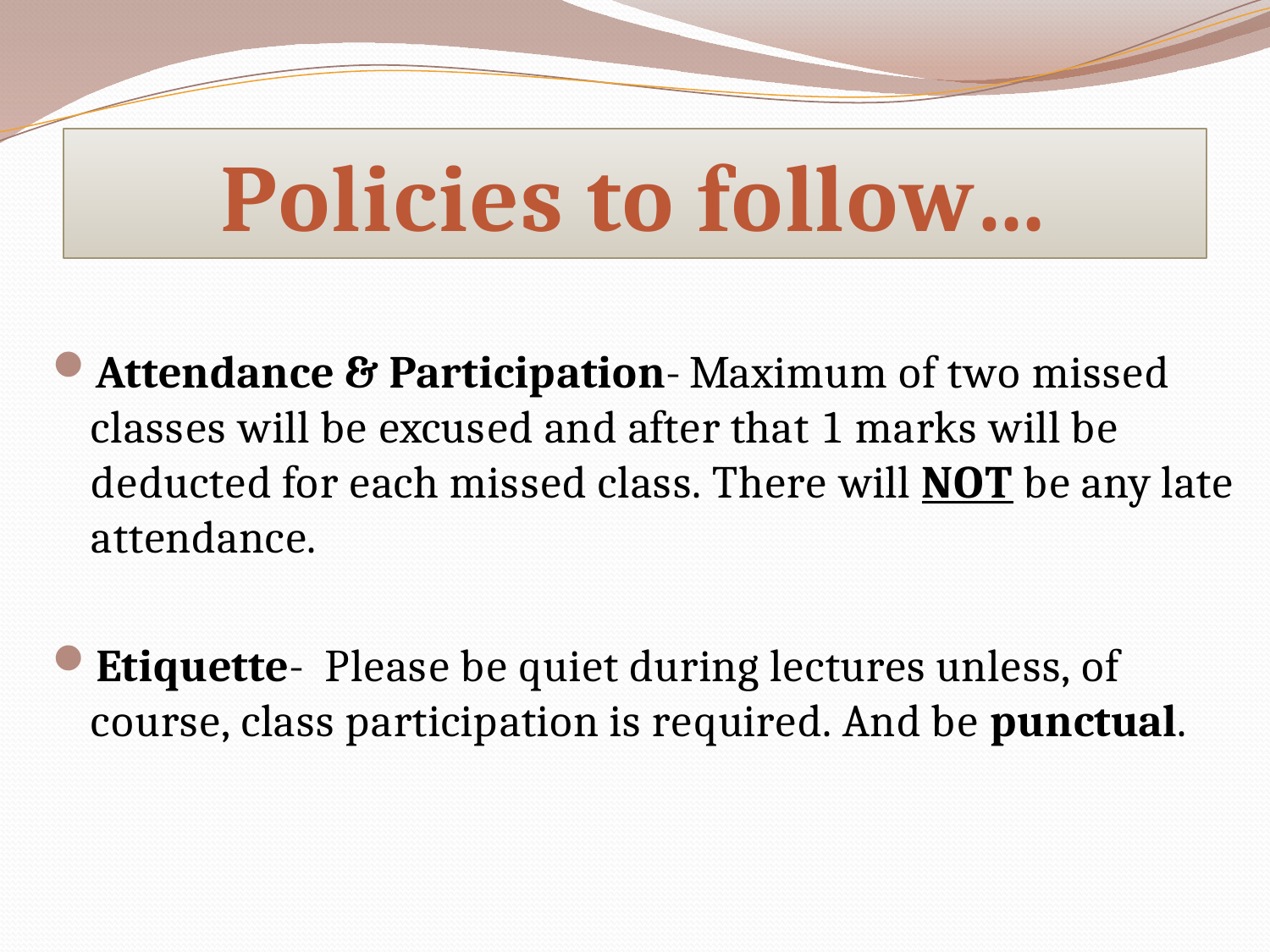

Policies to follow…
Attendance & Participation- Maximum of two missed classes will be excused and after that 1 marks will be deducted for each missed class. There will NOT be any late attendance.

Etiquette-  Please be quiet during lectures unless, of course, class participation is required. And be punctual.